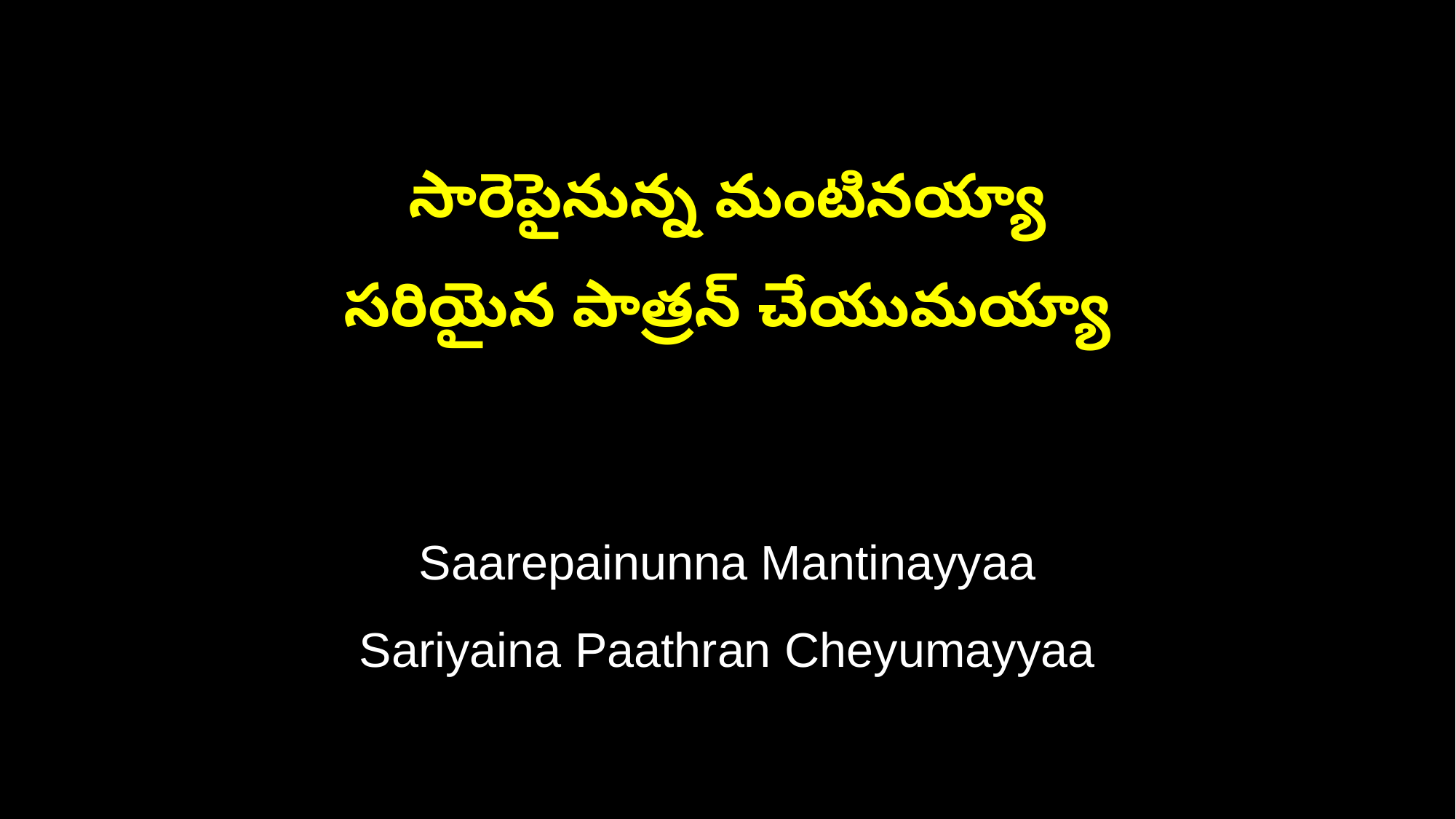

సారెపైనున్న మంటినయ్యా
సరియైన పాత్రన్ చేయుమయ్యా
Saarepainunna Mantinayyaa
Sariyaina Paathran Cheyumayyaa